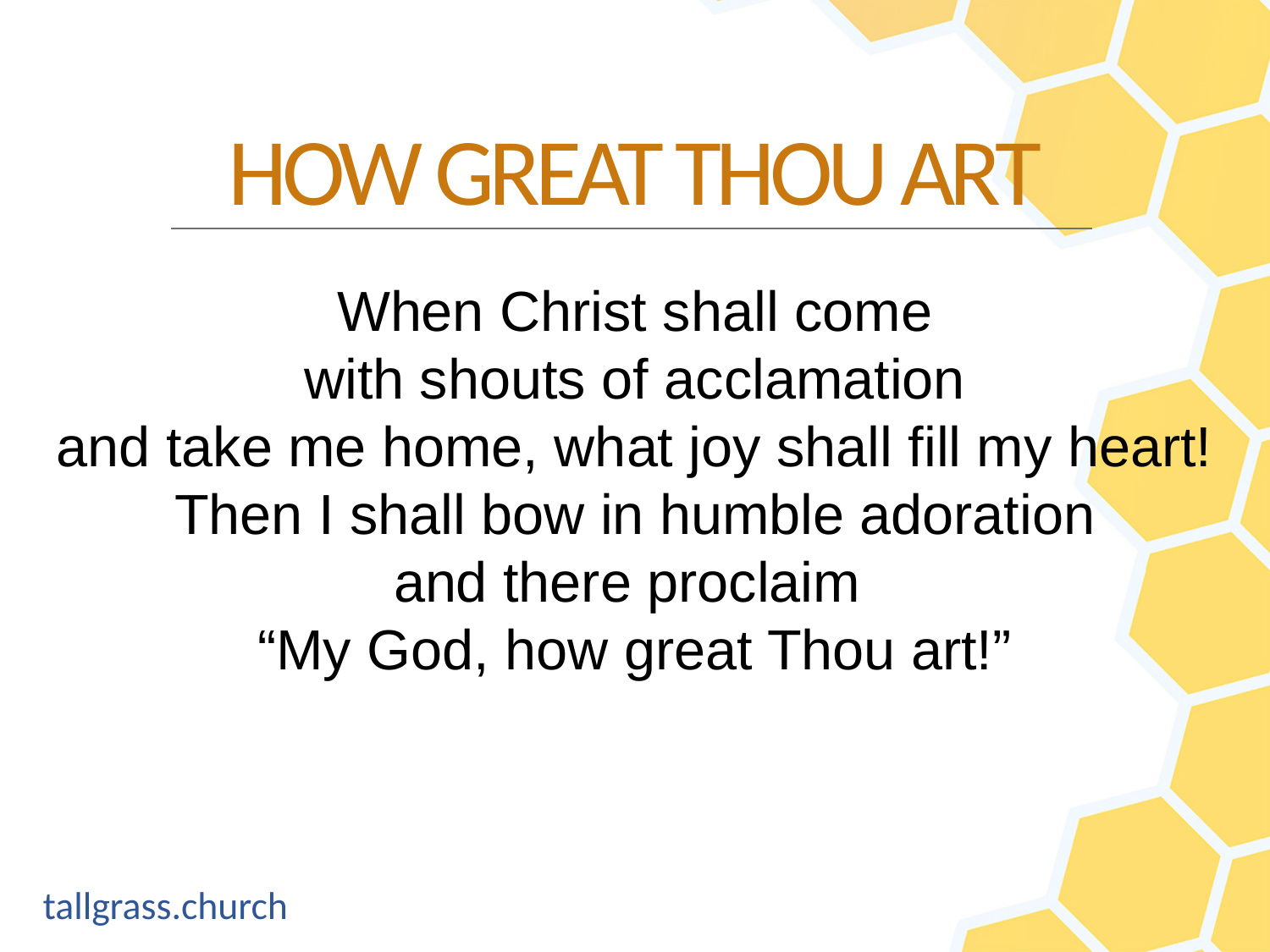

When Christ shall come
with shouts of acclamation
and take me home, what joy shall fill my heart!
Then I shall bow in humble adoration
and there proclaim
“My God, how great Thou art!”

HOW GREAT THOU ART

tallgrass.church